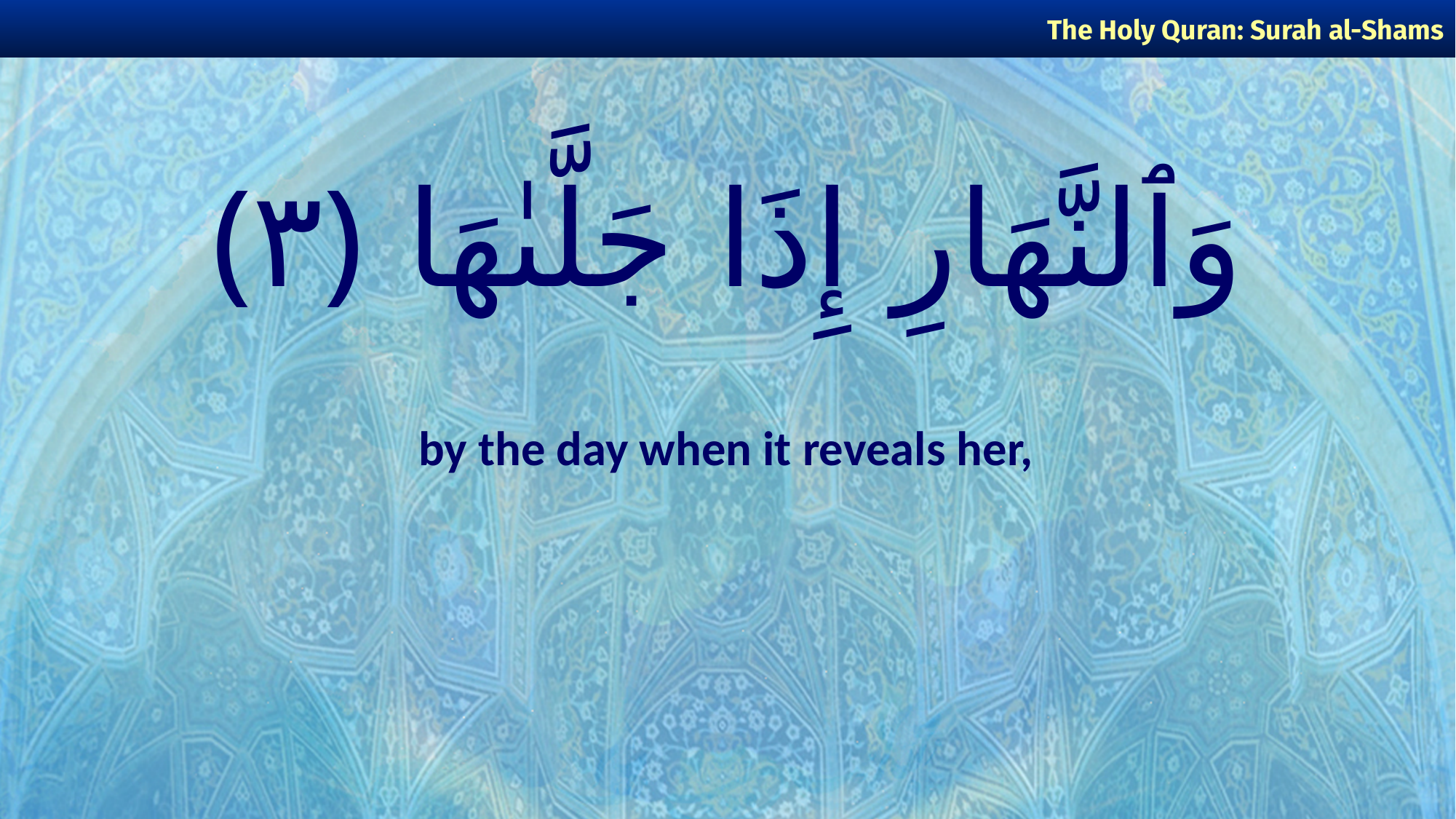

The Holy Quran: Surah al-Shams
# وَٱلنَّهَارِ إِذَا جَلَّىٰهَا ﴿٣﴾
by the day when it reveals her,